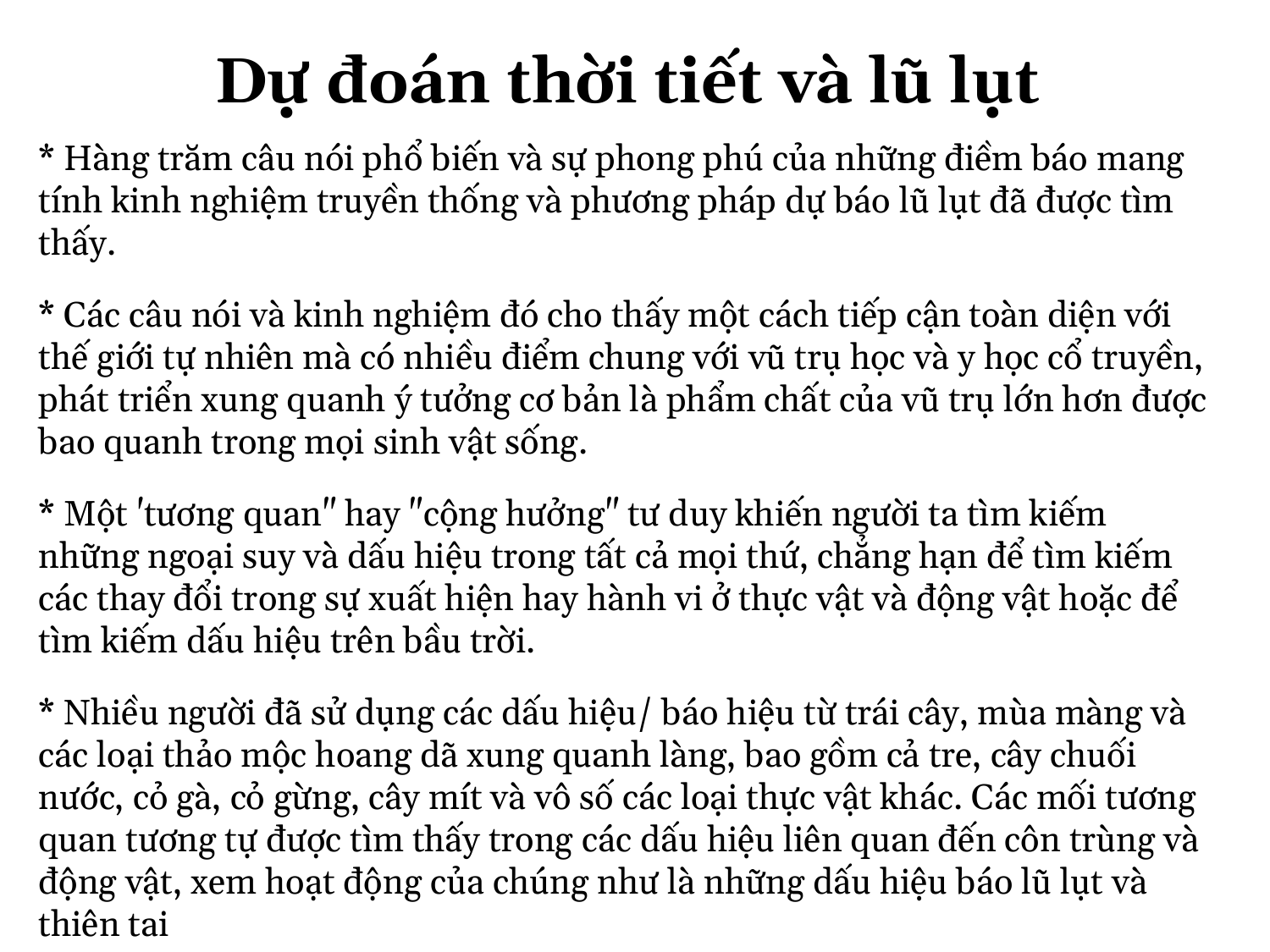

# Dự đoán thời tiết và lũ lụt
* Hàng trăm câu nói phổ biến và sự phong phú của những điềm báo mang tính kinh nghiệm truyền thống và phương pháp dự báo lũ lụt đã được tìm thấy.
* Các câu nói và kinh nghiệm đó cho thấy một cách tiếp cận toàn diện với thế giới tự nhiên mà có nhiều điểm chung với vũ trụ học và y học cổ truyền, phát triển xung quanh ý tưởng cơ bản là phẩm chất của vũ trụ lớn hơn được bao quanh trong mọi sinh vật sống.
* Một 'tương quan" hay "cộng hưởng" tư duy khiến người ta tìm kiếm những ngoại suy và dấu hiệu trong tất cả mọi thứ, chẳng hạn để tìm kiếm các thay đổi trong sự xuất hiện hay hành vi ở thực vật và động vật hoặc để tìm kiếm dấu hiệu trên bầu trời.
* Nhiều người đã sử dụng các dấu hiệu/ báo hiệu từ trái cây, mùa màng và các loại thảo mộc hoang dã xung quanh làng, bao gồm cả tre, cây chuối nước, cỏ gà, cỏ gừng, cây mít và vô số các loại thực vật khác. Các mối tương quan tương tự được tìm thấy trong các dấu hiệu liên quan đến côn trùng và động vật, xem hoạt động của chúng như là những dấu hiệu báo lũ lụt và thiên tai